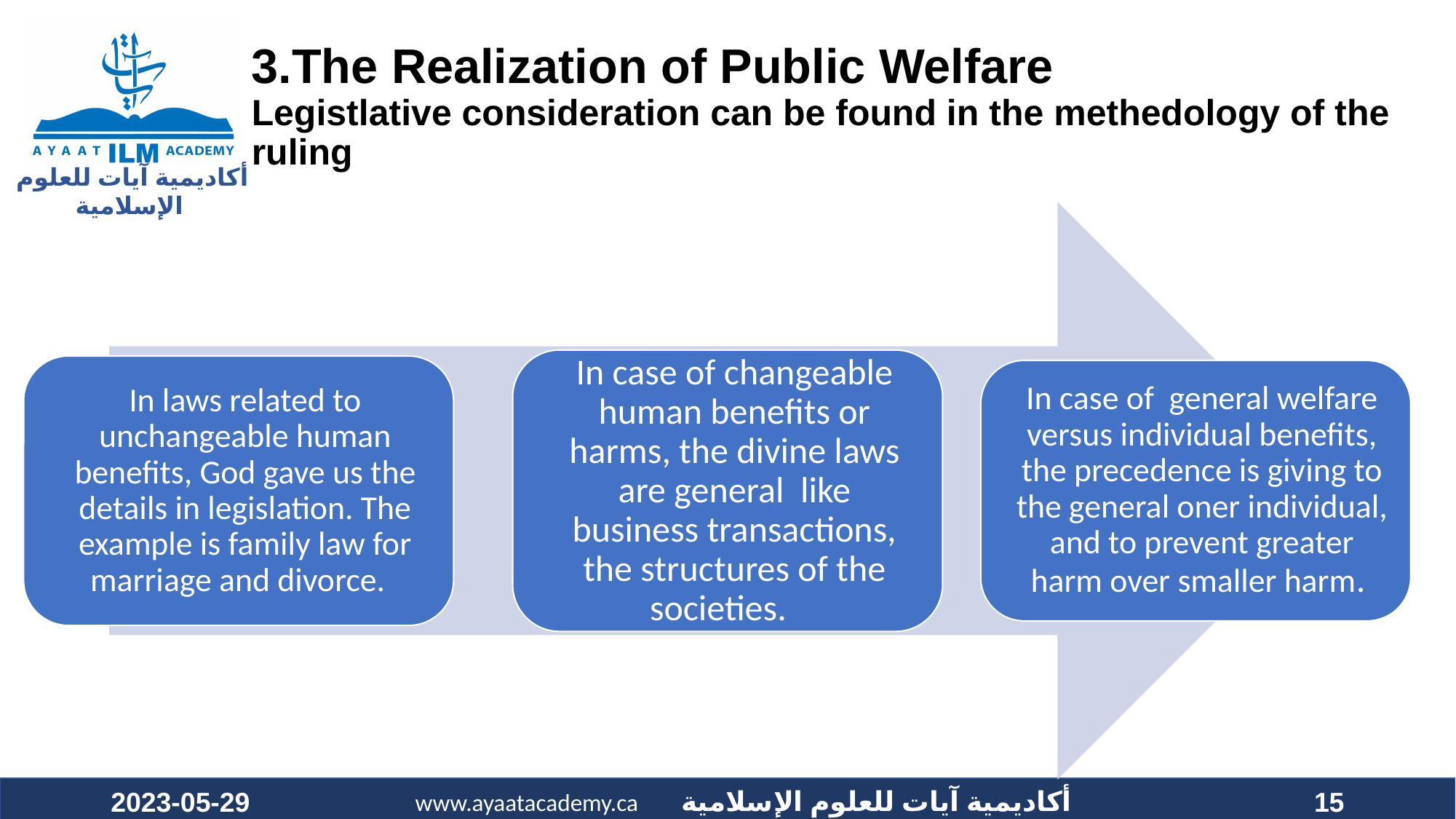

# 3.The Realization of Public Welfare Legistlative consideration can be found in the methedology of the ruling
In laws related to unchangeable human benefits, God gave us the details in legislation. The example is family law for marriage and divorce.
In case of changeable human benefits or harms, the divine laws are general  like business transactions, the structures of the societies.
In case of  general welfare versus individual benefits, the precedence is giving to the general oner individual, and to prevent greater harm over smaller harm.
2023-05-29
15